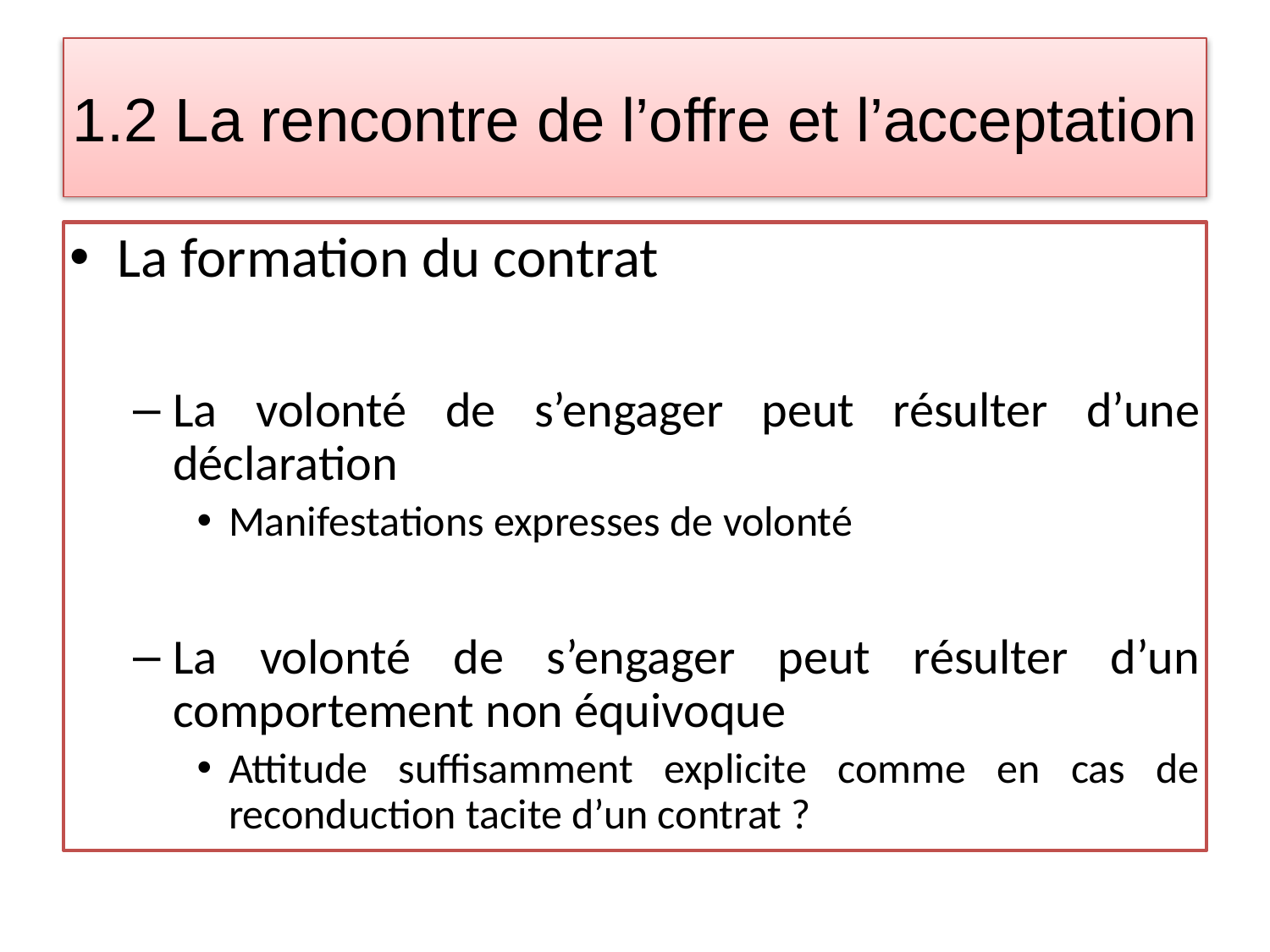

# 1.2 La rencontre de l’offre et l’acceptation
La formation du contrat

La volonté de s’engager peut résulter d’une déclaration
Manifestations expresses de volonté

La volonté de s’engager peut résulter d’un comportement non équivoque
Attitude suffisamment explicite comme en cas de reconduction tacite d’un contrat ?